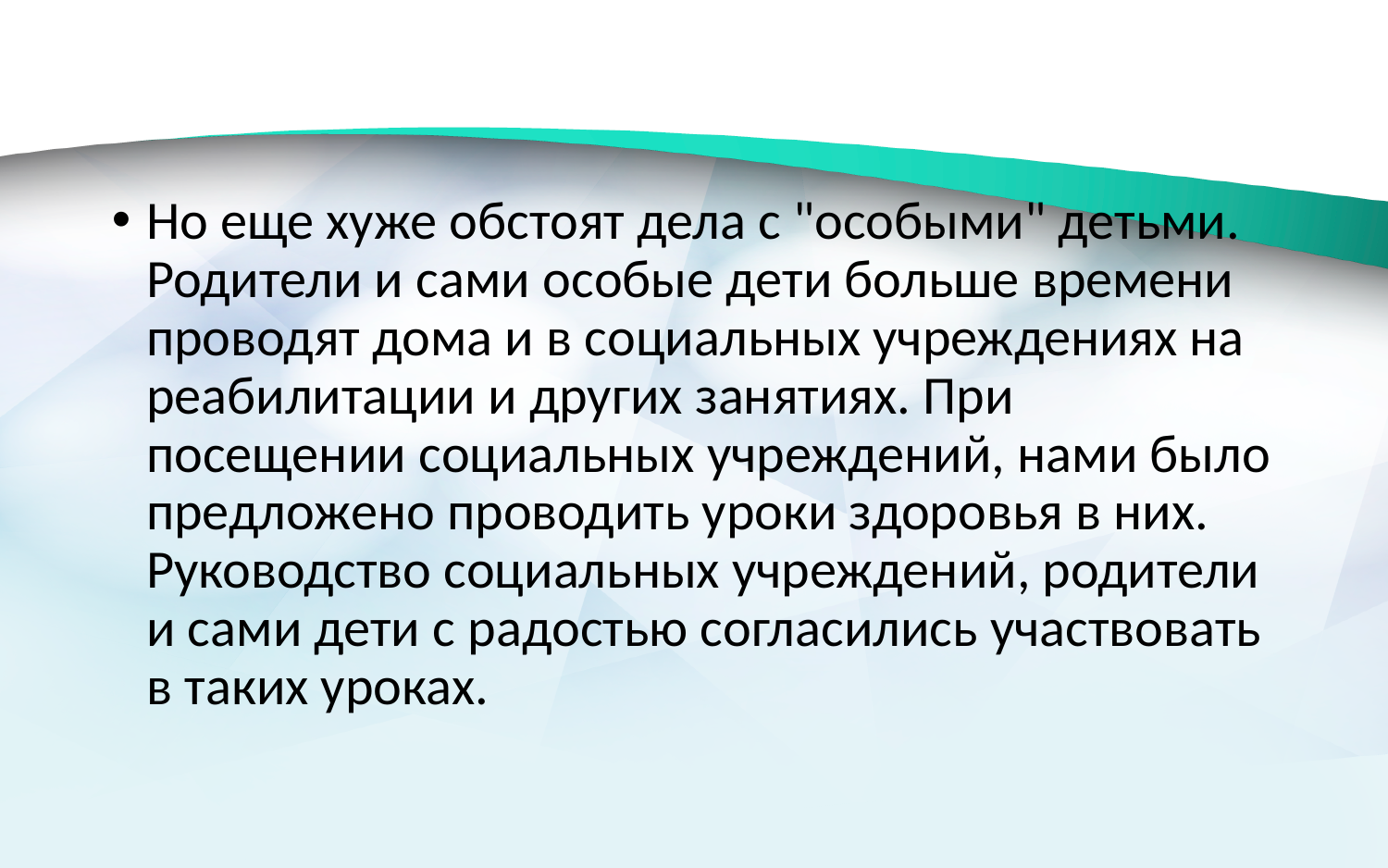

Но еще хуже обстоят дела с "особыми" детьми. Родители и сами особые дети больше времени проводят дома и в социальных учреждениях на реабилитации и других занятиях. При посещении социальных учреждений, нами было предложено проводить уроки здоровья в них. Руководство социальных учреждений, родители и сами дети с радостью согласились участвовать в таких уроках.